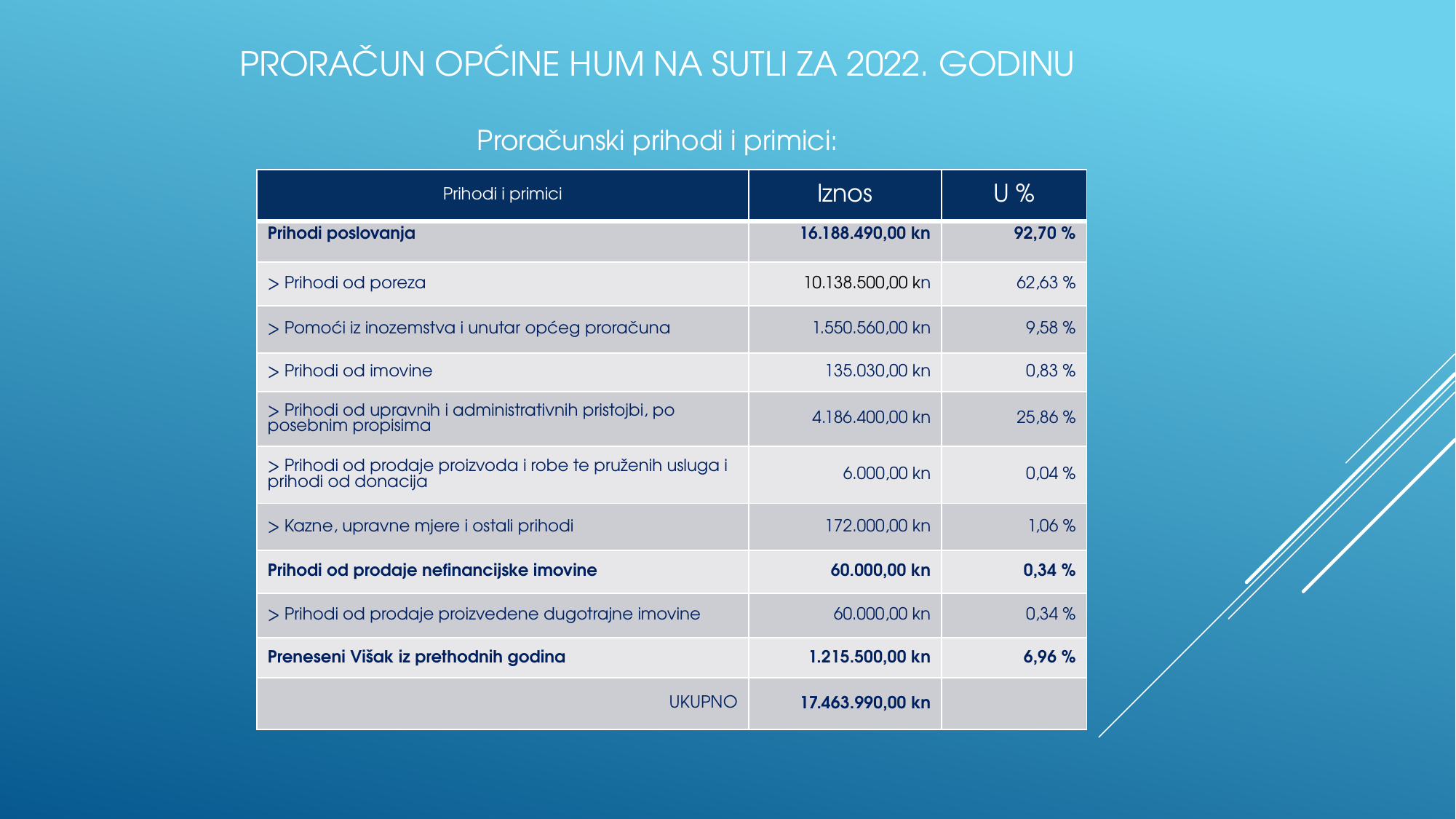

# Proračun općine Hum na Sutli za 2022. godinu Proračunski prihodi i primici:
| Prihodi i primici | Iznos | U % |
| --- | --- | --- |
| Prihodi poslovanja | 16.188.490,00 kn | 92,70 % |
| > Prihodi od poreza | 10.138.500,00 kn | 62,63 % |
| > Pomoći iz inozemstva i unutar općeg proračuna | 1.550.560,00 kn | 9,58 % |
| > Prihodi od imovine | 135.030,00 kn | 0,83 % |
| > Prihodi od upravnih i administrativnih pristojbi, po posebnim propisima | 4.186.400,00 kn | 25,86 % |
| > Prihodi od prodaje proizvoda i robe te pruženih usluga i prihodi od donacija | 6.000,00 kn | 0,04 % |
| > Kazne, upravne mjere i ostali prihodi | 172.000,00 kn | 1,06 % |
| Prihodi od prodaje nefinancijske imovine | 60.000,00 kn | 0,34 % |
| > Prihodi od prodaje proizvedene dugotrajne imovine | 60.000,00 kn | 0,34 % |
| Preneseni Višak iz prethodnih godina | 1.215.500,00 kn | 6,96 % |
| UKUPNO | 17.463.990,00 kn |  |